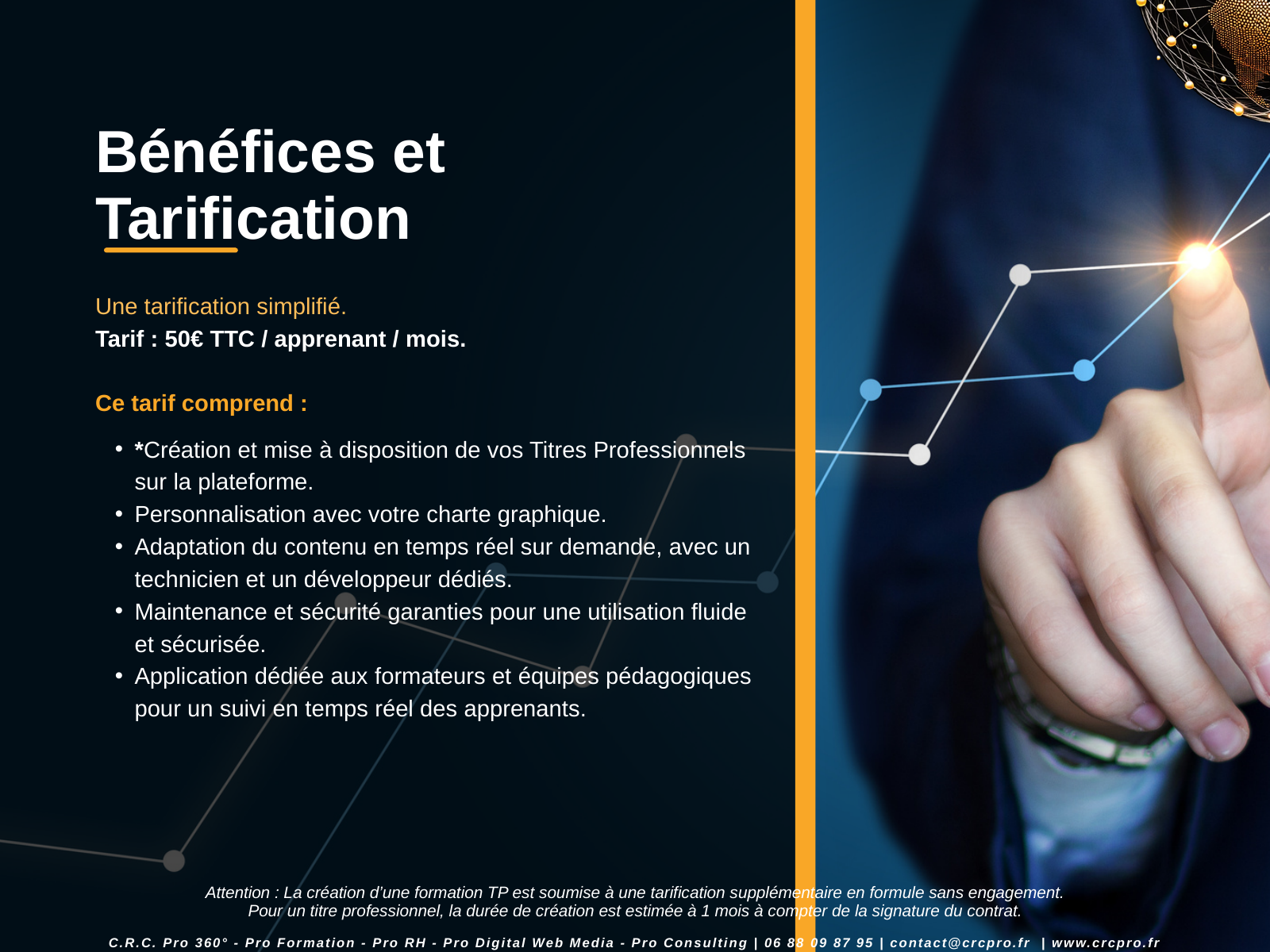

Bénéfices et Tarification

Une tarification simplifié.
Tarif : 50€ TTC / apprenant / mois.

Ce tarif comprend :

*Création et mise à disposition de vos Titres Professionnels sur la plateforme.
Personnalisation avec votre charte graphique.
Adaptation du contenu en temps réel sur demande, avec un technicien et un développeur dédiés.
Maintenance et sécurité garanties pour une utilisation fluide et sécurisée.
Application dédiée aux formateurs et équipes pédagogiques pour un suivi en temps réel des apprenants.

Attention : La création d’une formation TP est soumise à une tarification supplémentaire en formule sans engagement.
Pour un titre professionnel, la durée de création est estimée à 1 mois à compter de la signature du contrat.
C.R.C. Pro 360° - Pro Formation - Pro RH - Pro Digital Web Media - Pro Consulting | 06 88 09 87 95 | contact@crcpro.fr  | www.crcpro.fr